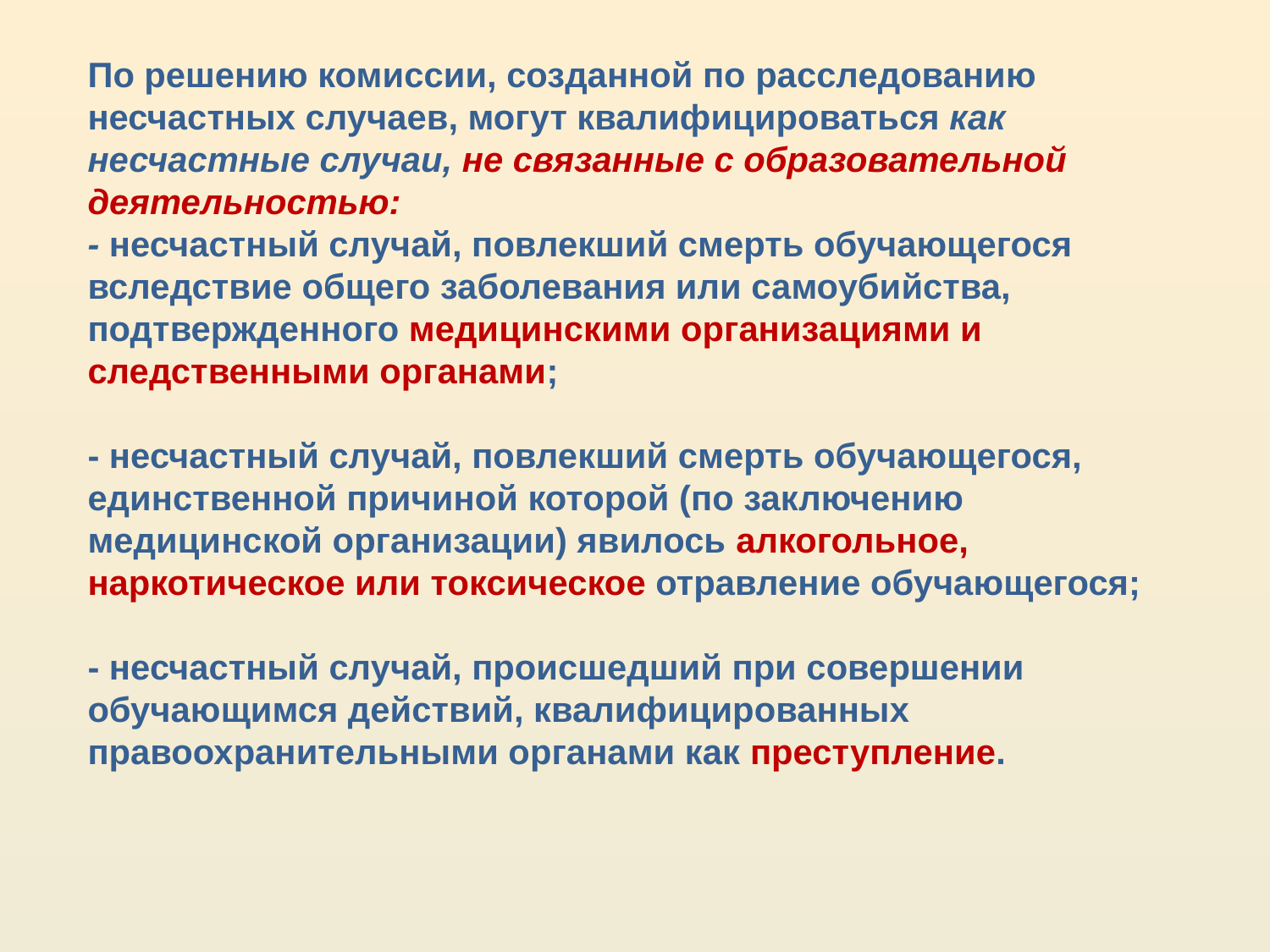

# По решению комиссии, созданной по расследованию несчастных случаев, могут квалифицироваться как несчастные случаи, не связанные с образовательной деятельностью: - несчастный случай, повлекший смерть обучающегося вследствие общего заболевания или самоубийства, подтвержденного медицинскими организациями и следственными органами; - несчастный случай, повлекший смерть обучающегося, единственной причиной которой (по заключению медицинской организации) явилось алкогольное, наркотическое или токсическое отравление обучающегося; - несчастный случай, происшедший при совершении обучающимся действий, квалифицированных правоохранительными органами как преступление.